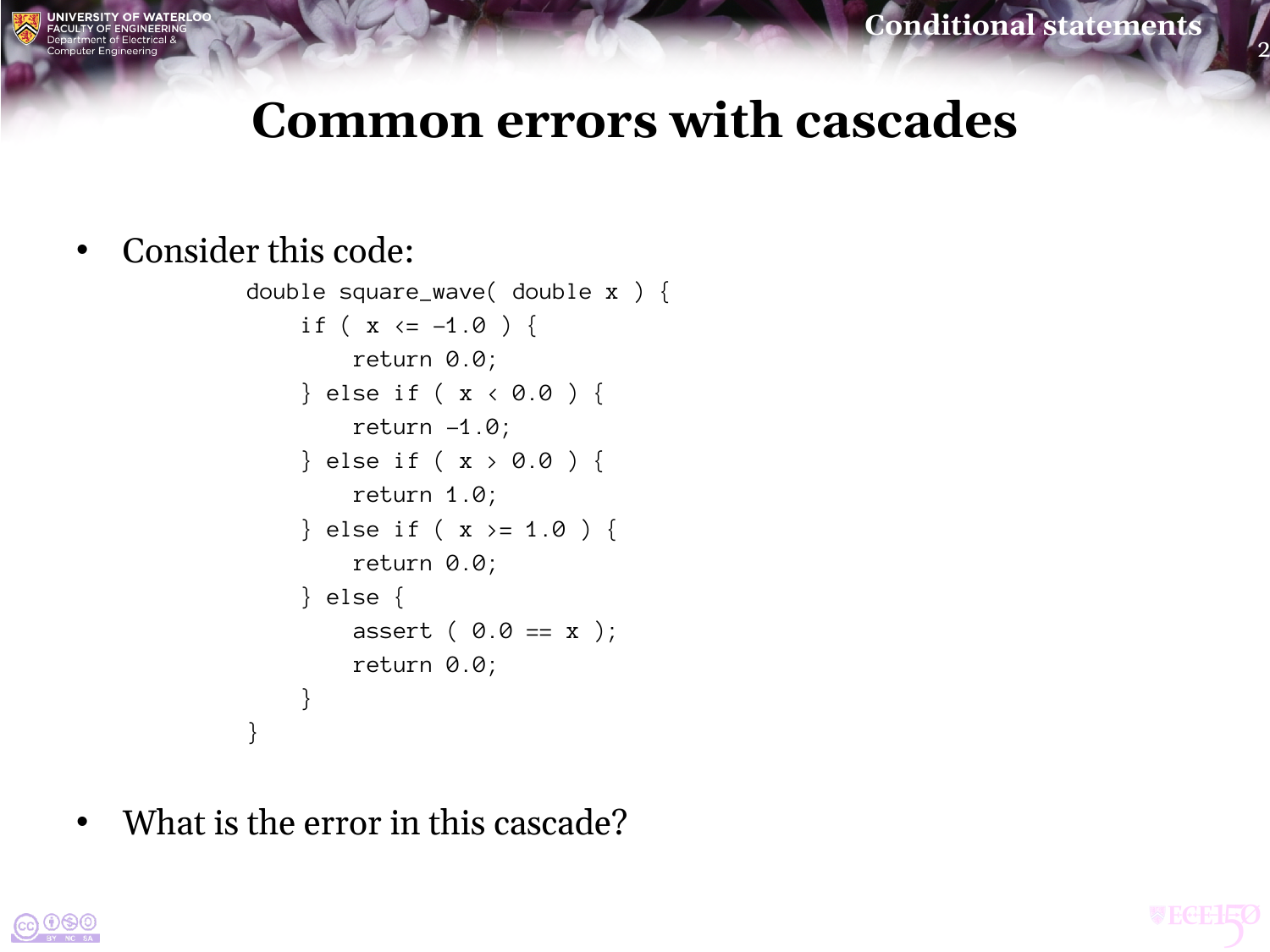

# Common errors with cascades
Consider this code:
double square_wave( double x ) {
    if ( x <= -1.0 ) {
        return 0.0;
    } else if ( x < 0.0 ) {
        return -1.0;
    } else if ( x > 0.0 ) {
        return 1.0;
    } else if ( x >= 1.0 ) {
        return 0.0;
    } else {
        assert ( 0.0 == x );
        return 0.0;
    }
}

What is the error in this cascade?